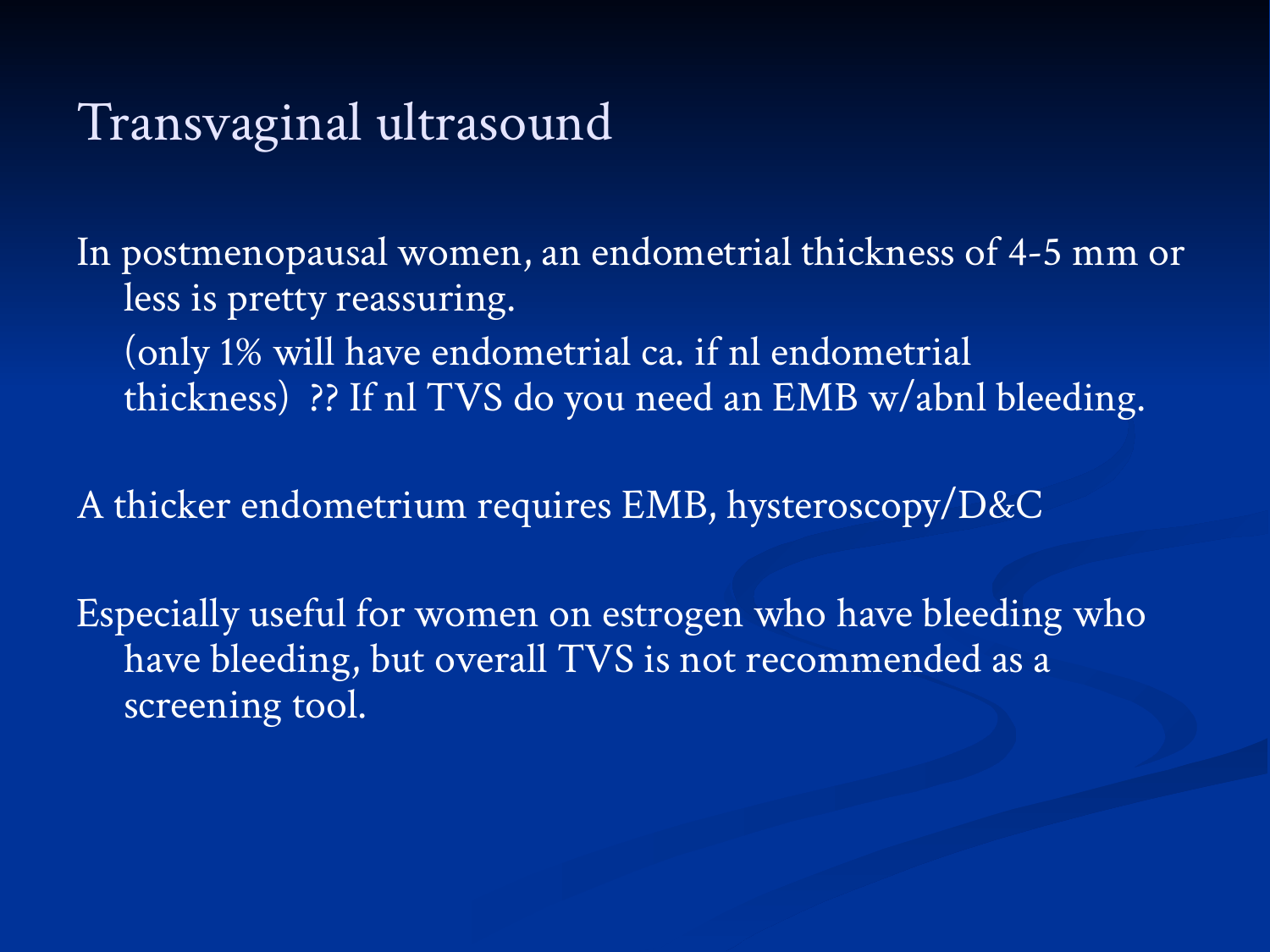

# Transvaginal ultrasound
In postmenopausal women, an endometrial thickness of 4-5 mm or less is pretty reassuring.
	(only 1% will have endometrial ca. if nl endometrial thickness)  ?? If nl TVS do you need an EMB w/abnl bleeding.

A thicker endometrium requires EMB, hysteroscopy/D&C

Especially useful for women on estrogen who have bleeding who have bleeding, but overall TVS is not recommended as a screening tool.